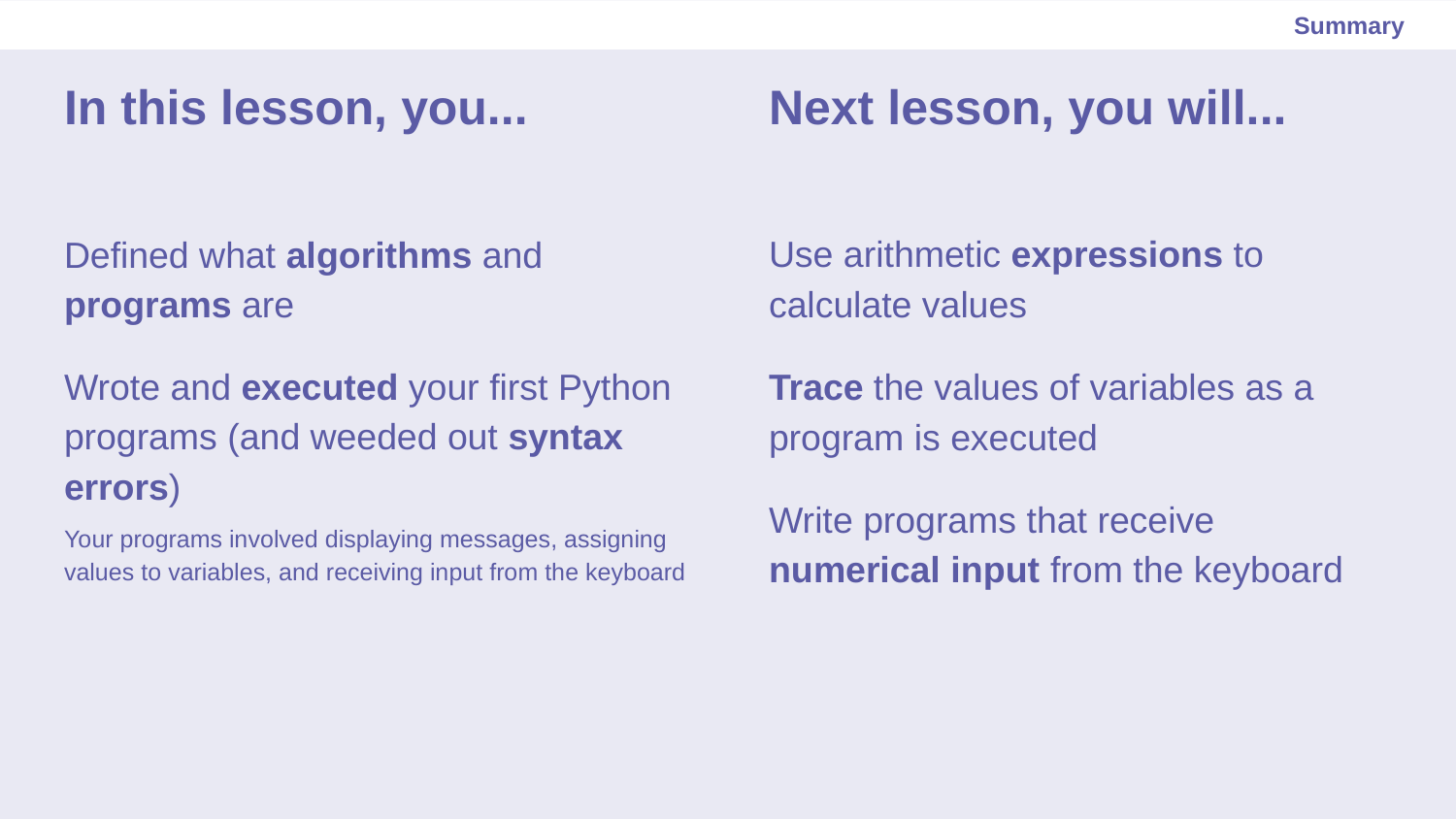

Summary
In this lesson, you...
Next lesson, you will...
Use arithmetic expressions to calculate values
Trace the values of variables as a program is executed
Write programs that receive numerical input from the keyboard

Defined what algorithms and programs are
Wrote and executed your first Python programs (and weeded out syntax errors)
Your programs involved displaying messages, assigning values to variables, and receiving input from the keyboard